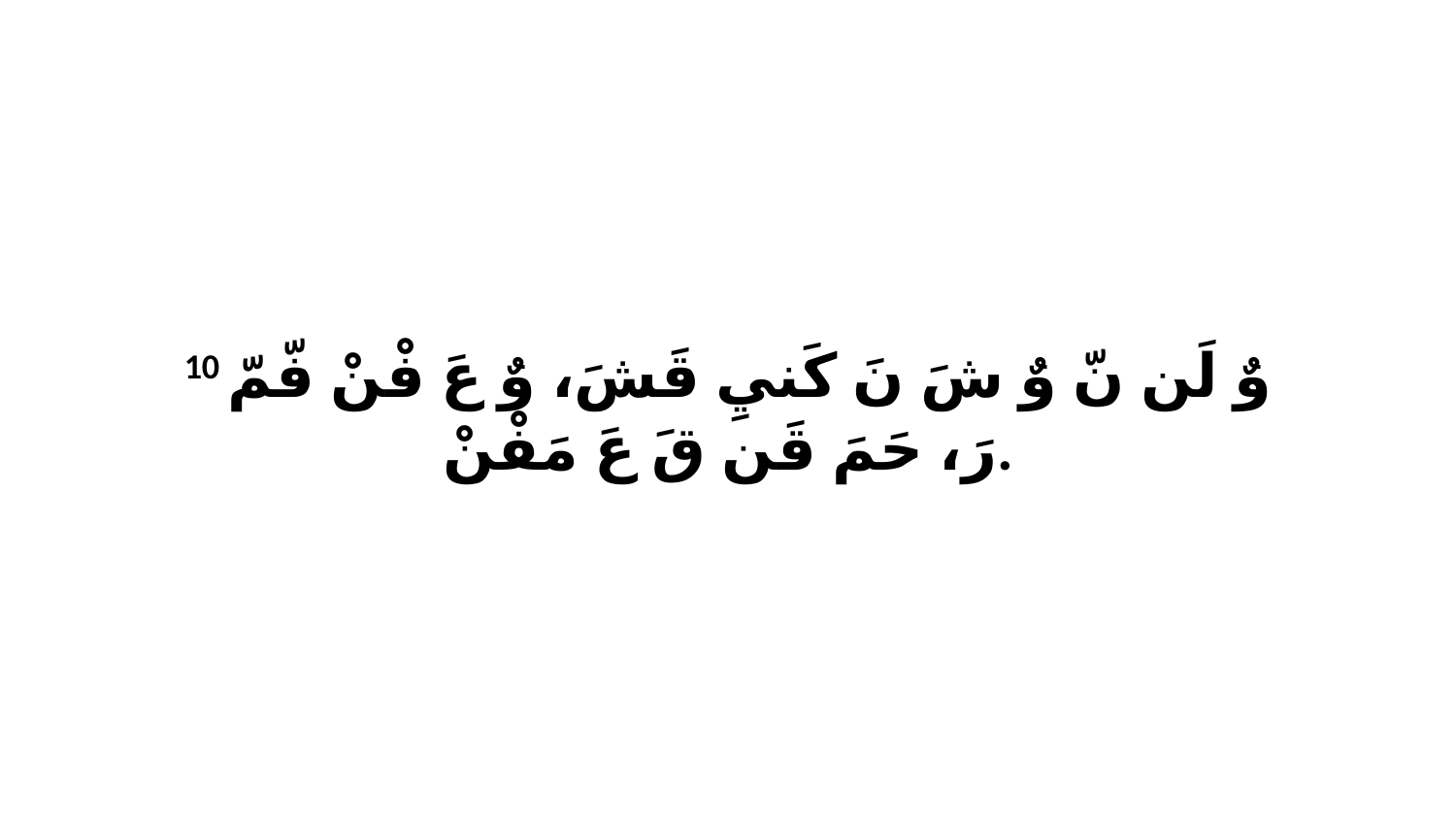

10 وٌ لَن نّ وٌ شَ نَ كَنيِ قَشَ، وٌ عَ فْنْ فّمّ رَ، حَمَ قَن قَ عَ مَفْنْ.